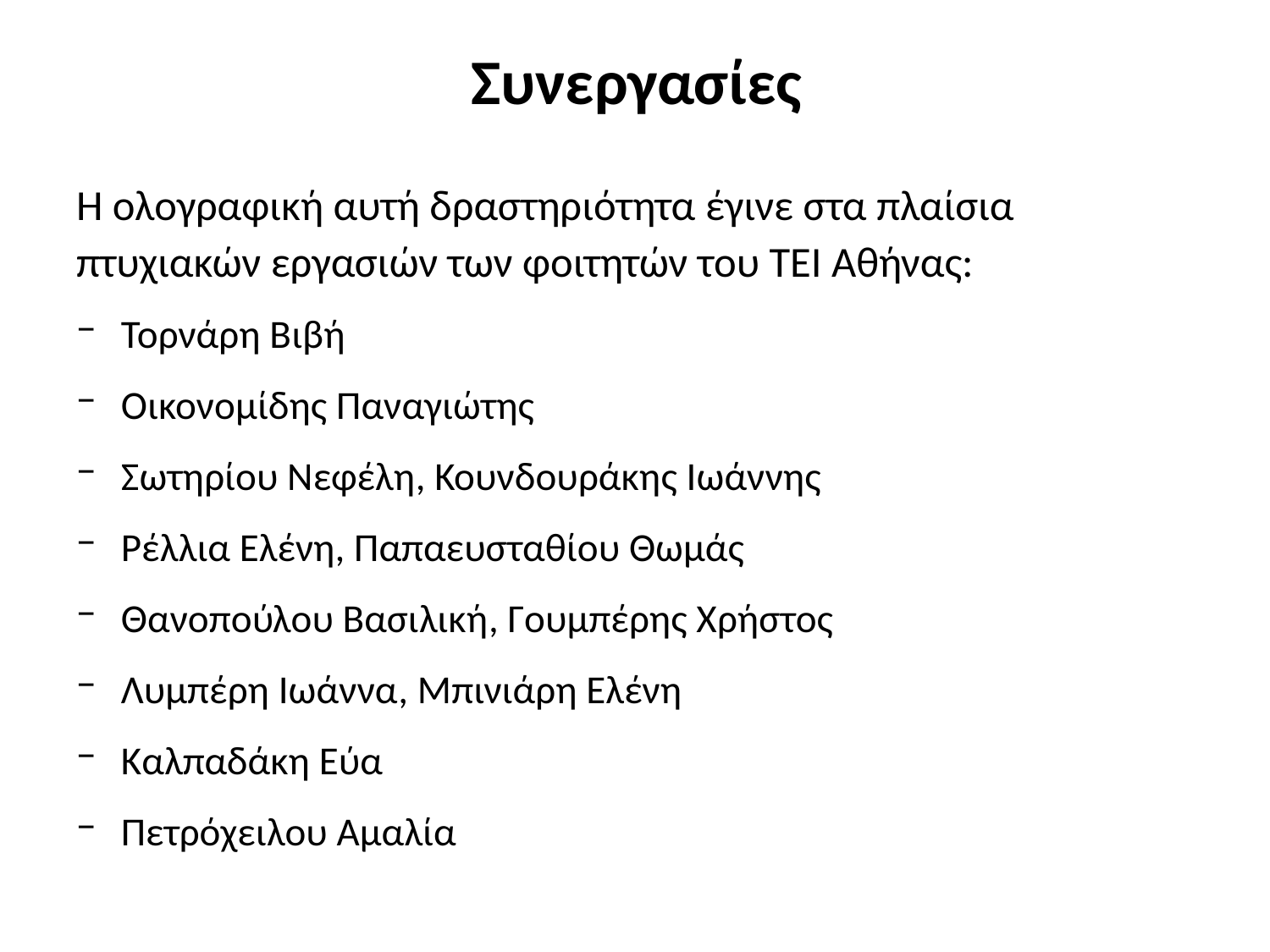

# Συνεργασίες
Η ολογραφική αυτή δραστηριότητα έγινε στα πλαίσια πτυχιακών εργασιών των φοιτητών του ΤΕΙ Αθήνας:
Τορνάρη Βιβή
Οικονομίδης Παναγιώτης
Σωτηρίου Νεφέλη, Κουνδουράκης Ιωάννης
Ρέλλια Ελένη, Παπαευσταθίου Θωμάς
Θανοπούλου Βασιλική, Γουμπέρης Χρήστος
Λυμπέρη Ιωάννα, Μπινιάρη Ελένη
Καλπαδάκη Εύα
Πετρόχειλου Αμαλία